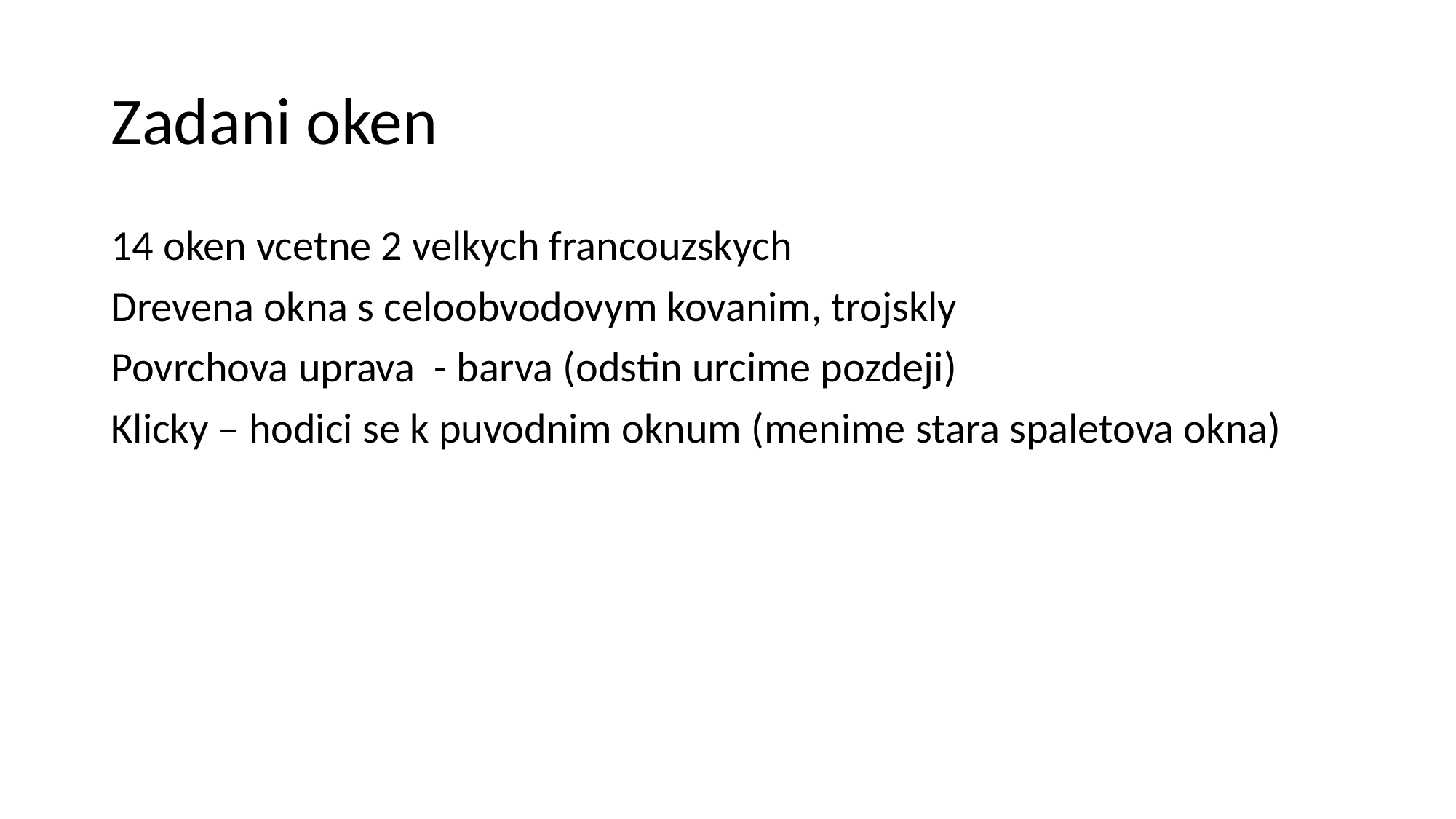

# Zadani oken
14 oken vcetne 2 velkych francouzskych
Drevena okna s celoobvodovym kovanim, trojskly
Povrchova uprava  - barva (odstin urcime pozdeji)
Klicky – hodici se k puvodnim oknum (menime stara spaletova okna)